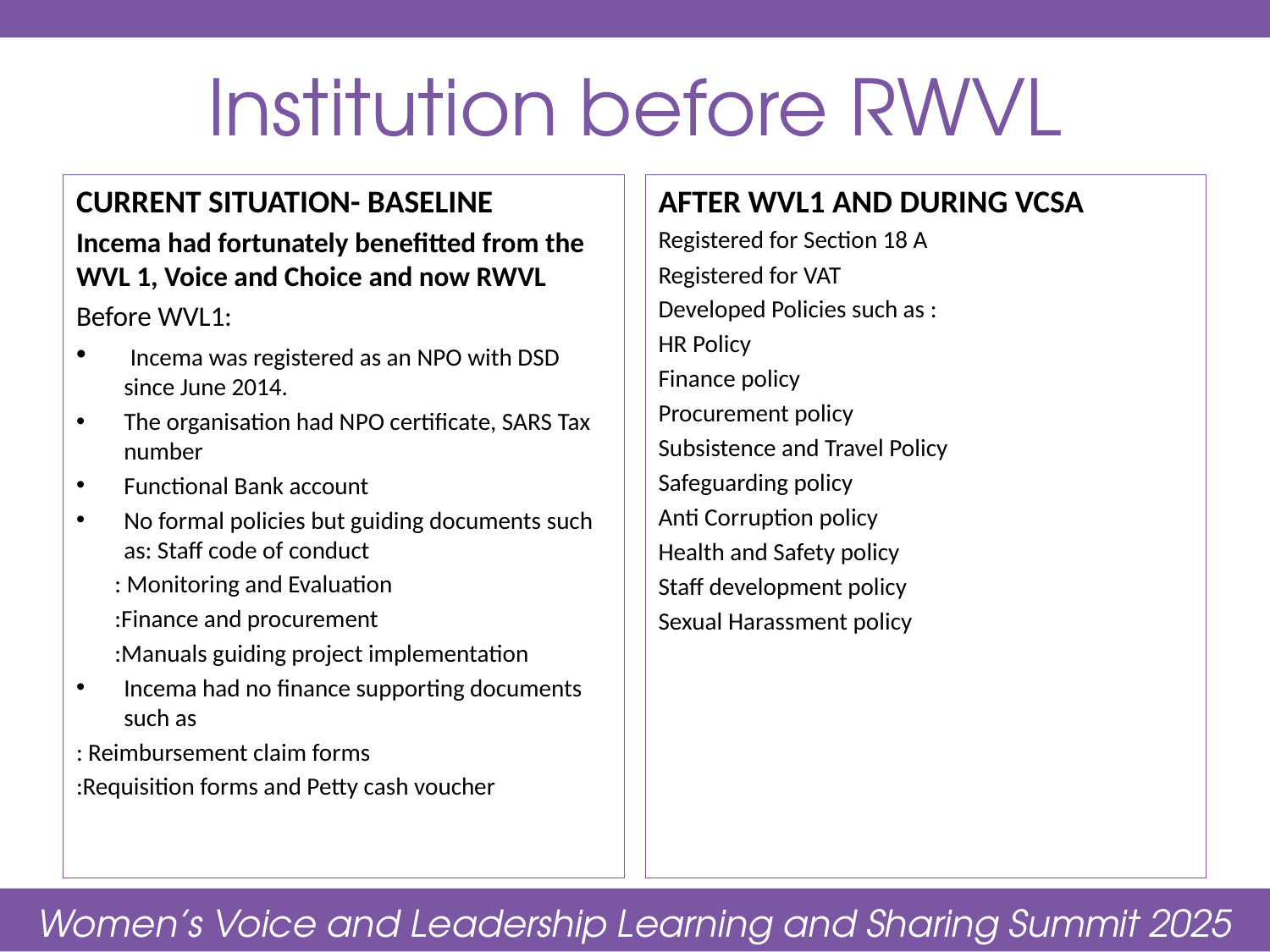

Women’s Voice and Leadership Learning and Sharing Summit 2025
# Institution before RWVL
CURRENT SITUATION- BASELINE
Incema had fortunately benefitted from the WVL 1, Voice and Choice and now RWVL
Before WVL1:
 Incema was registered as an NPO with DSD since June 2014.
The organisation had NPO certificate, SARS Tax number
Functional Bank account
No formal policies but guiding documents such as: Staff code of conduct
       : Monitoring and Evaluation
       :Finance and procurement
       :Manuals guiding project implementation
Incema had no finance supporting documents such as
: Reimbursement claim forms
:Requisition forms and Petty cash voucher

AFTER WVL1 AND DURING VCSA
Registered for Section 18 A
Registered for VAT
Developed Policies such as :
HR Policy
Finance policy
Procurement policy
Subsistence and Travel Policy
Safeguarding policy
Anti Corruption policy
Health and Safety policy
Staff development policy
Sexual Harassment policy